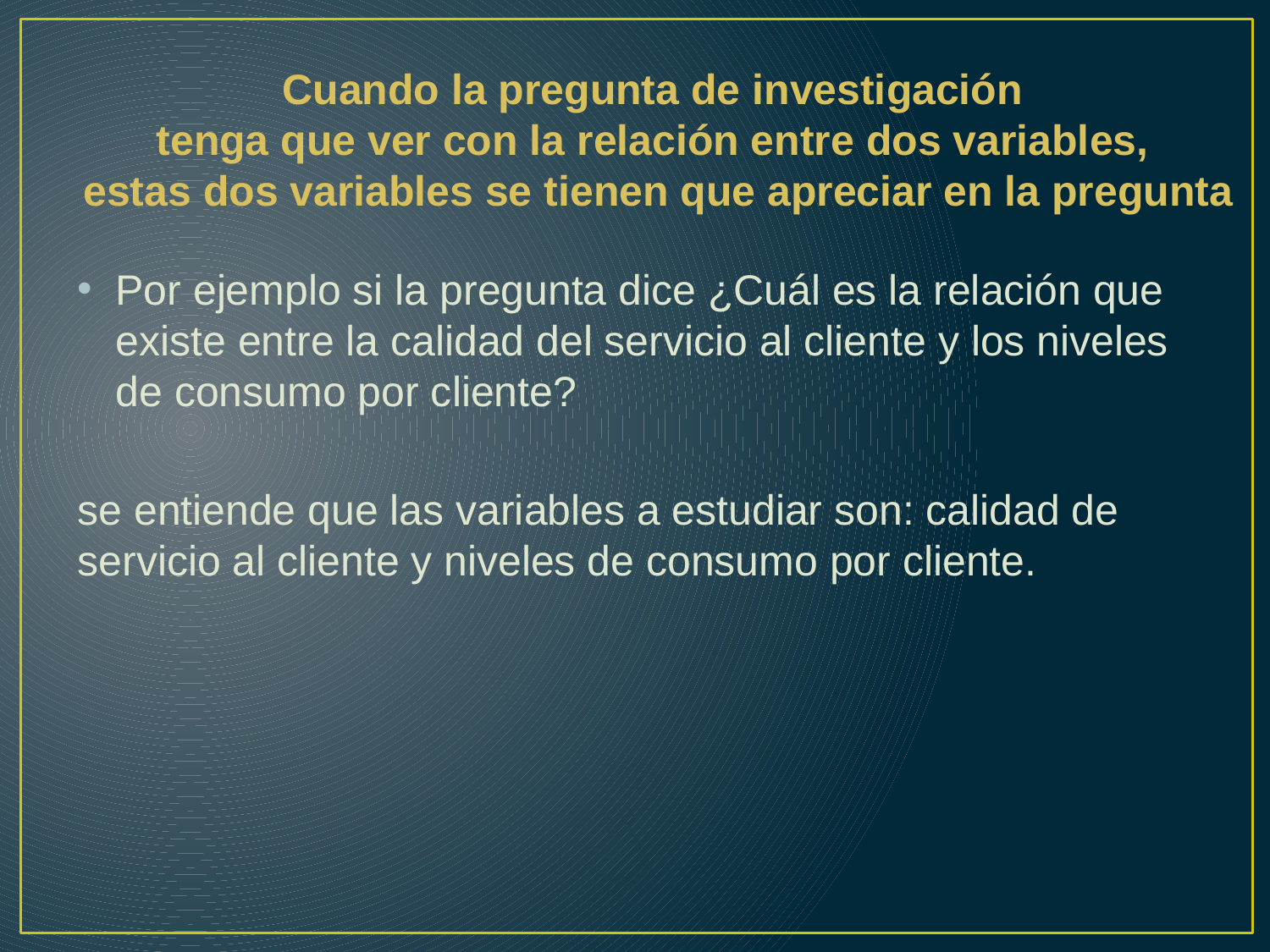

Cuando la pregunta de investigación
tenga que ver con la relación entre dos variables,
estas dos variables se tienen que apreciar en la pregunta
Por ejemplo si la pregunta dice ¿Cuál es la relación que existe entre la calidad del servicio al cliente y los niveles de consumo por cliente?

se entiende que las variables a estudiar son: calidad de servicio al cliente y niveles de consumo por cliente.